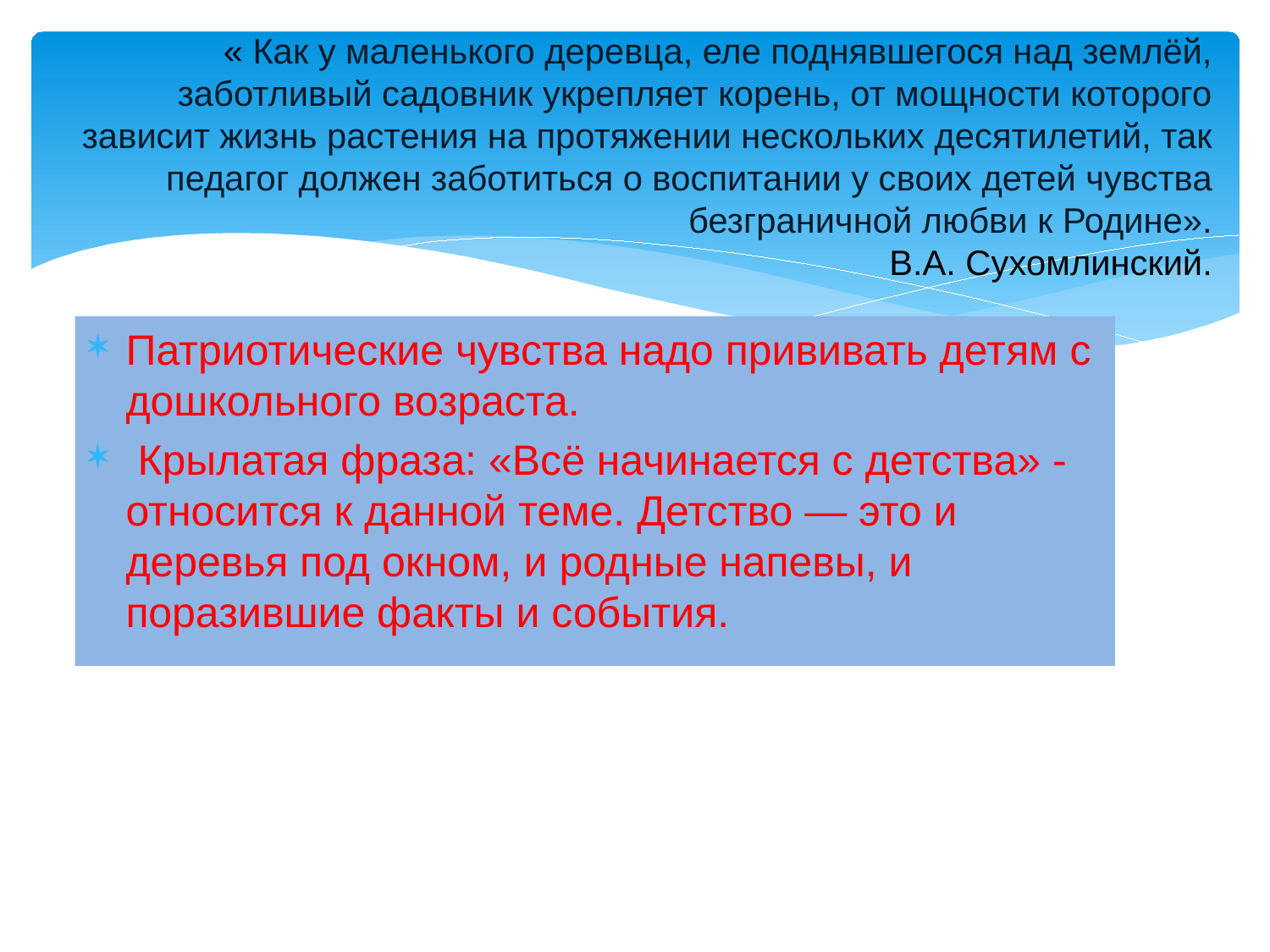

# « Как у маленького деревца, еле поднявшегося над землёй, заботливый садовник укрепляет корень, от мощности которого зависит жизнь растения на протяжении нескольких десятилетий, так педагог должен заботиться о воспитании у своих детей чувства безграничной любви к Родине». В.А. Сухомлинский.
Патриотические чувства надо прививать детям с дошкольного возраста.
 Крылатая фраза: «Всё начинается с детства» - относится к данной теме. Детство — это и деревья под окном, и родные напевы, и поразившие факты и события.